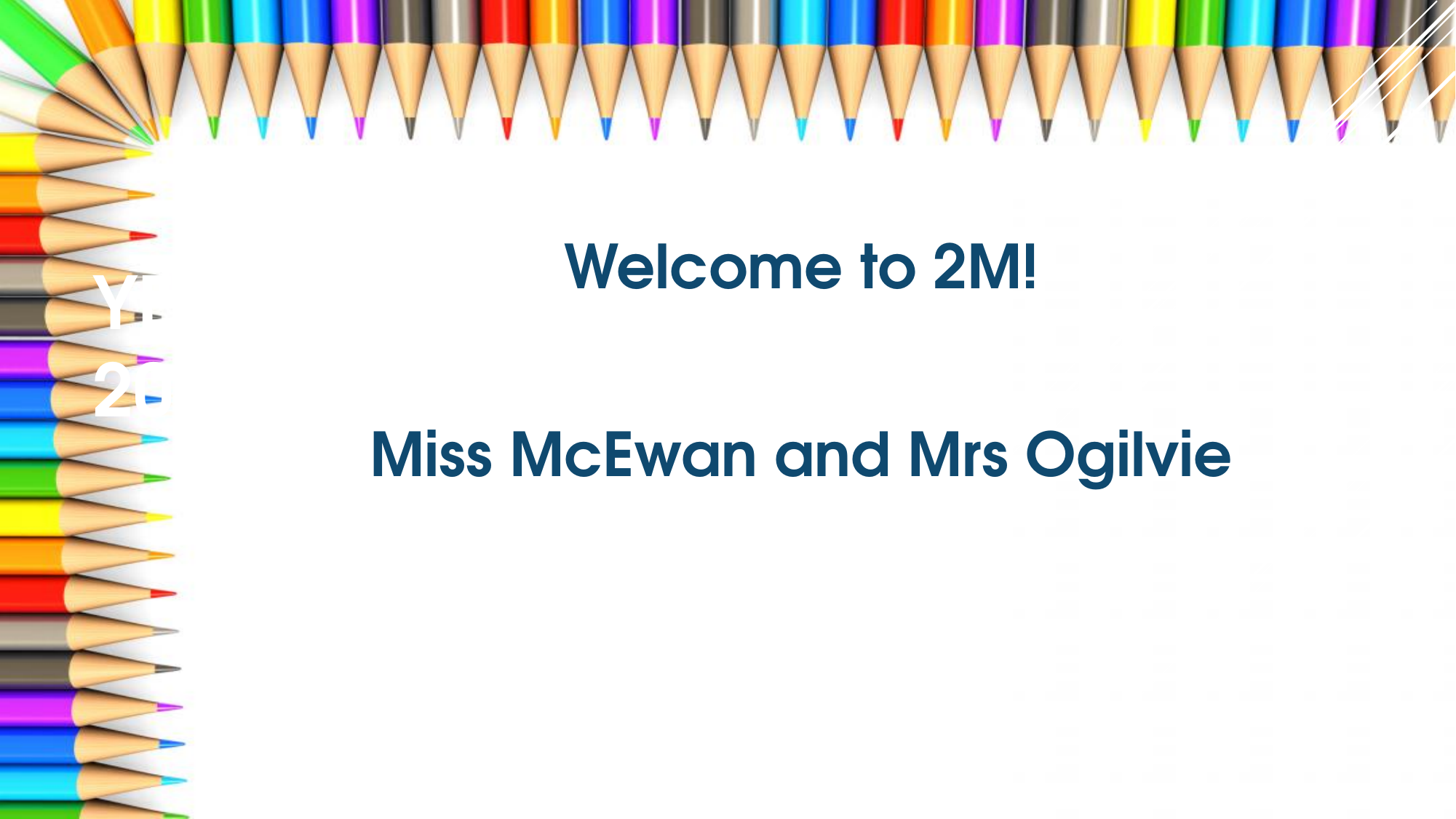

# Year Ahead meeting 2024-2025
Welcome to 2M!

Miss McEwan and Mrs Ogilvie